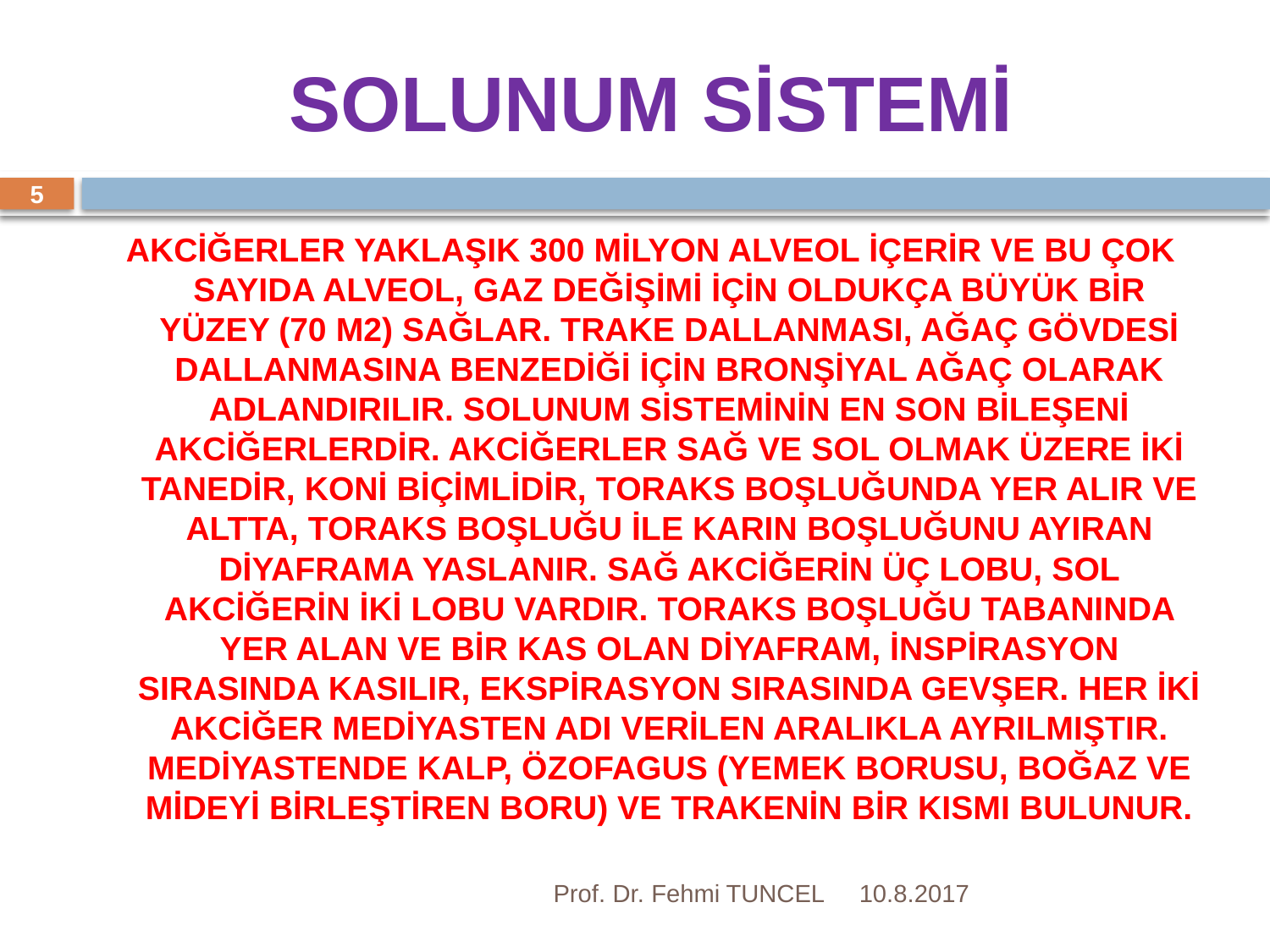

# SOLUNUM SİSTEMİ
5
AKCİĞERLER YAKLAŞIK 300 MİLYON ALVEOL İÇERİR VE BU ÇOK SAYIDA ALVEOL, GAZ DEĞİŞİMİ İÇİN OLDUKÇA BÜYÜK BİR YÜZEY (70 M2) SAĞLAR. TRAKE DALLANMASI, AĞAÇ GÖVDESİ DALLANMASINA BENZEDİĞİ İÇİN BRONŞİYAL AĞAÇ OLARAK ADLANDIRILIR. SOLUNUM SİSTEMİNİN EN SON BİLEŞENİ AKCİĞERLERDİR. AKCİĞERLER SAĞ VE SOL OLMAK ÜZERE İKİ TANEDİR, KONİ BİÇİMLİDİR, TORAKS BOŞLUĞUNDA YER ALIR VE ALTTA, TORAKS BOŞLUĞU İLE KARIN BOŞLUĞUNU AYIRAN DİYAFRAMA YASLANIR. SAĞ AKCİĞERİN ÜÇ LOBU, SOL AKCİĞERİN İKİ LOBU VARDIR. TORAKS BOŞLUĞU TABANINDA YER ALAN VE BİR KAS OLAN DİYAFRAM, İNSPİRASYON SIRASINDA KASILIR, EKSPİRASYON SIRASINDA GEVŞER. HER İKİ AKCİĞER MEDİYASTEN ADI VERİLEN ARALIKLA AYRILMIŞTIR. MEDİYASTENDE KALP, ÖZOFAGUS (YEMEK BORUSU, BOĞAZ VE MİDEYİ BİRLEŞTİREN BORU) VE TRAKENİN BİR KISMI BULUNUR.
Prof. Dr. Fehmi TUNCEL
10.8.2017